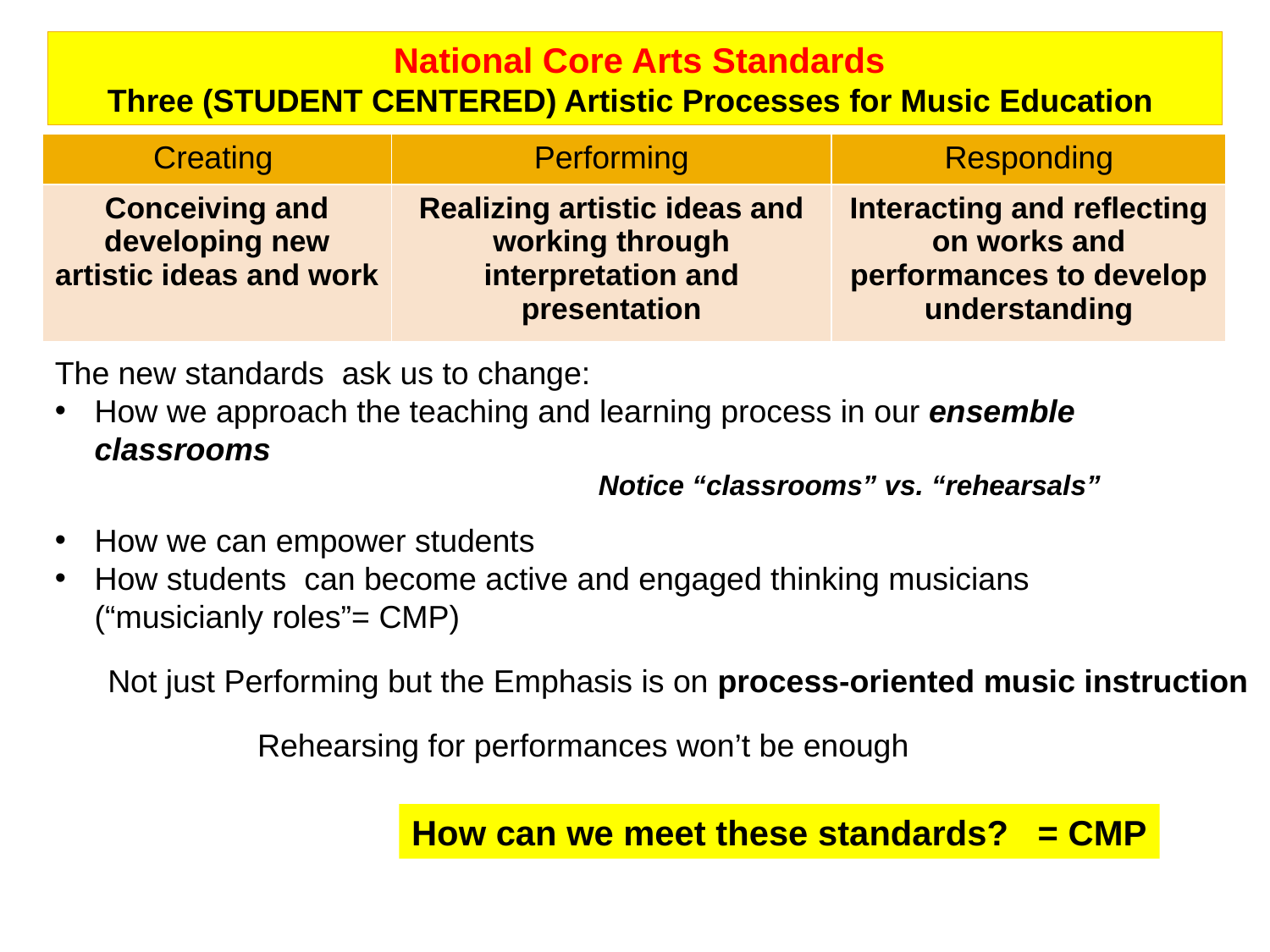

National Core Arts Standards
Three (STUDENT CENTERED) Artistic Processes for Music Education
| Creating | Performing | Responding |
| --- | --- | --- |
| Conceiving and developing new artistic ideas and work | Realizing artistic ideas and working through interpretation and presentation | Interacting and reflecting on works and performances to develop understanding |
The new standards  ask us to change:
How we approach the teaching and learning process in our ensemble classrooms
				Notice “classrooms” vs. “rehearsals”
How we can empower students
How students  can become active and engaged thinking musicians  (“musicianly roles”= CMP)
Not just Performing but the Emphasis is on process-oriented music instruction
Rehearsing for performances won’t be enough
How can we meet these standards?   = CMP